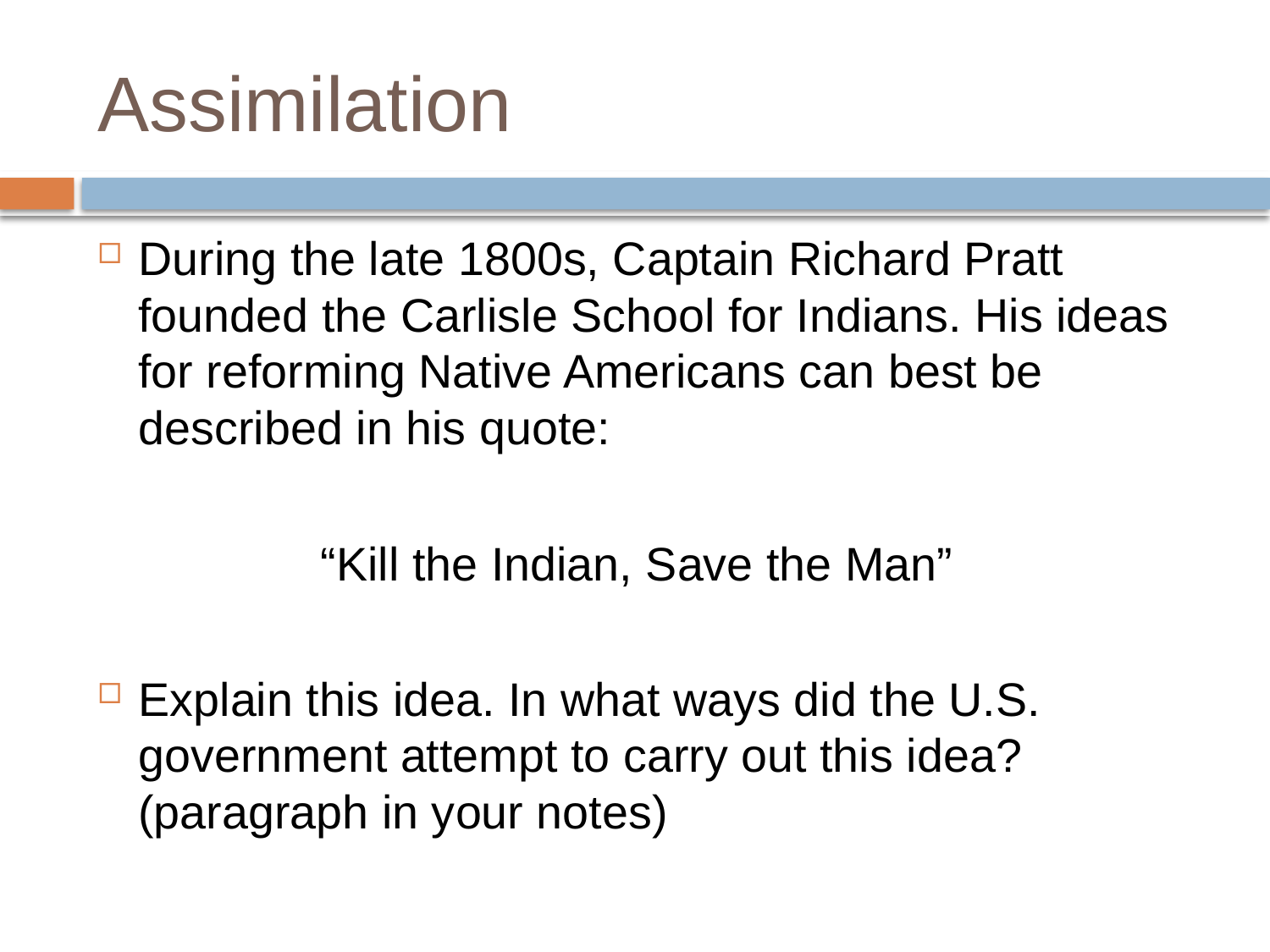

# Assimilation
During the late 1800s, Captain Richard Pratt founded the Carlisle School for Indians. His ideas for reforming Native Americans can best be described in his quote:

                 “Kill the Indian, Save the Man”

Explain this idea. In what ways did the U.S. government attempt to carry out this idea? (paragraph in your notes)